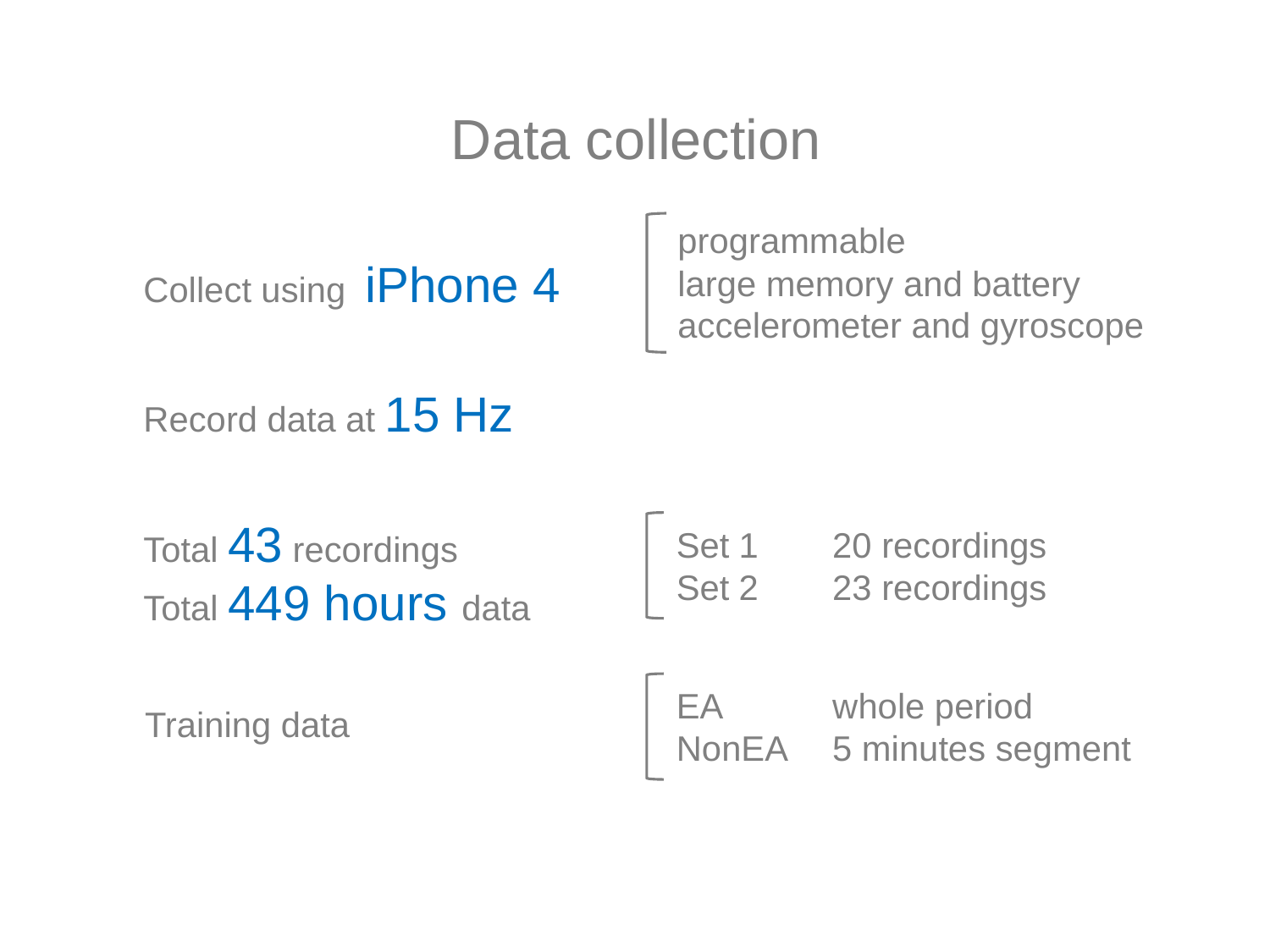

Data collection
programmable
large memory and battery
accelerometer and gyroscope

Collect using  iPhone 4
Record data at 15 Hz
Total 43 recordings
Total 449 hours data

Set 1	   20 recordings
Set 2	   23 recordings

EA	   whole period
NonEA	   5 minutes segment
Training data